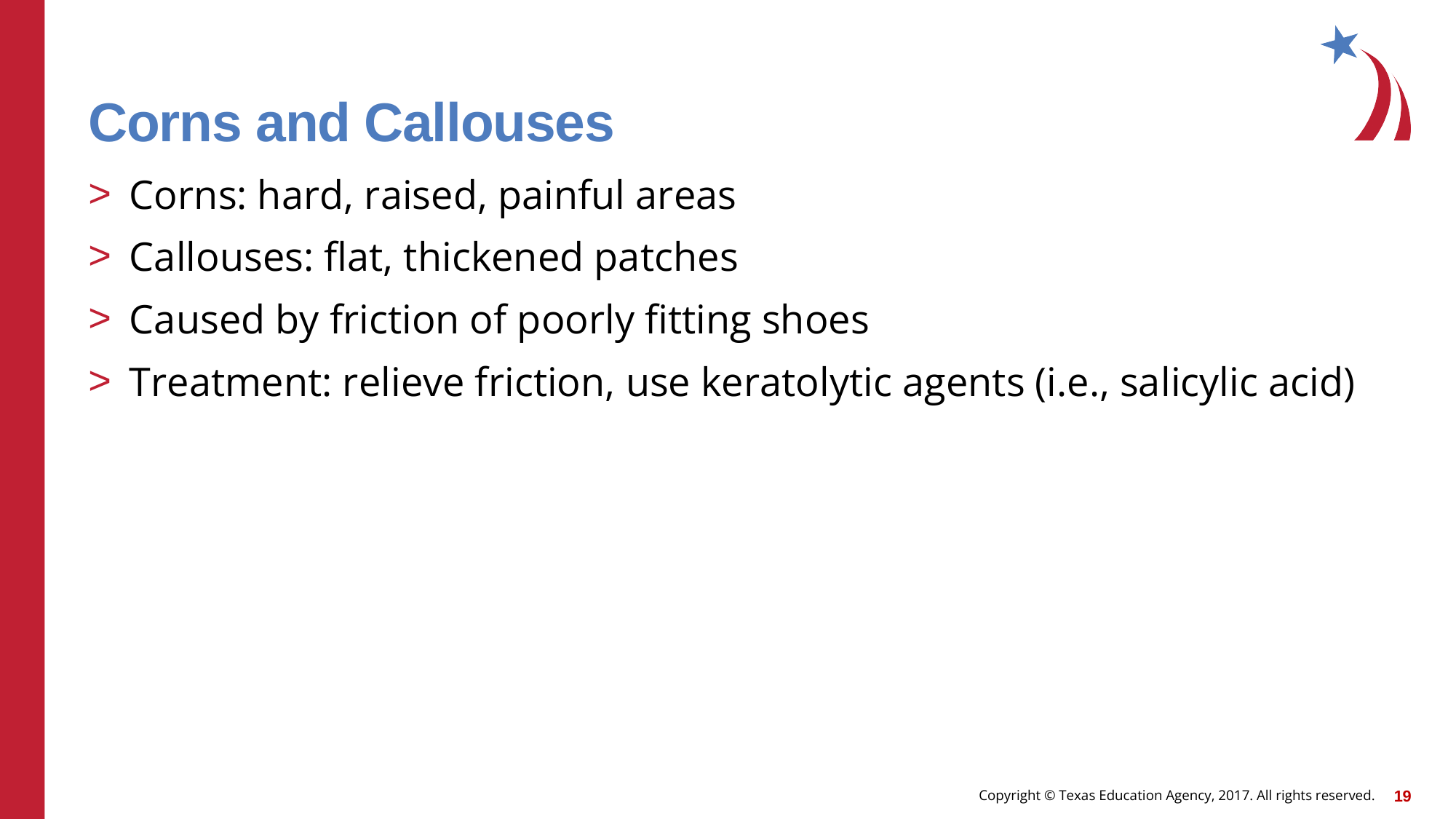

# Corns and Callouses
Corns: hard, raised, painful areas
Callouses: flat, thickened patches
Caused by friction of poorly fitting shoes
Treatment: relieve friction, use keratolytic agents (i.e., salicylic acid)